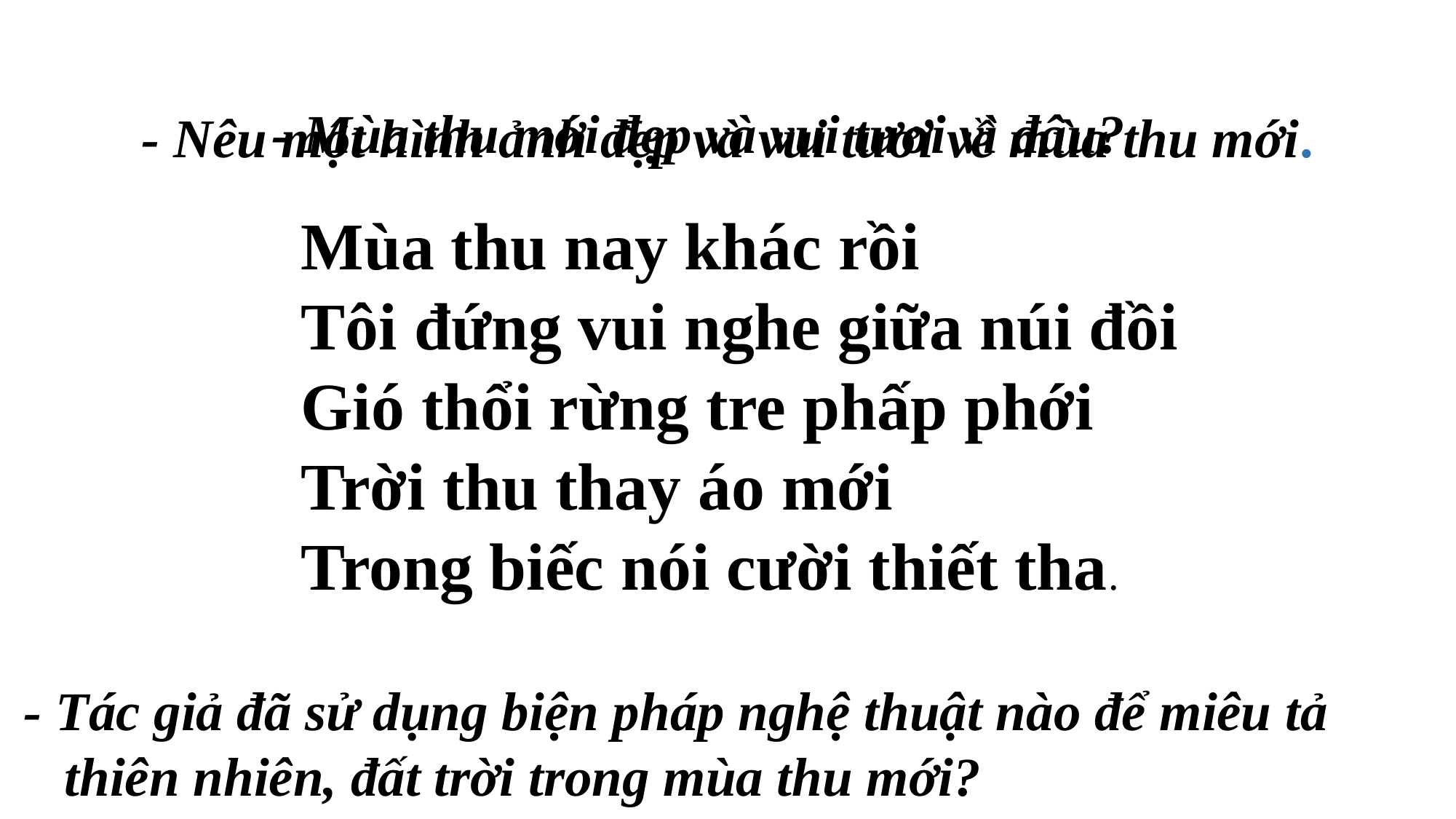

#
- Mùa thu mới đẹp và vui tươi vì đâu?
- Nêu một hình ảnh đẹp và vui tươi về mùa thu mới.

Mùa thu nay khác rồi 
Tôi đứng vui nghe giữa núi đồi 
Gió thổi rừng tre phấp phới 
Trời thu thay áo mới 
Trong biếc nói cười thiết tha.
- Tác giả đã sử dụng biện pháp nghệ thuật nào để miêu tả thiên nhiên, đất trời trong mùa thu mới?